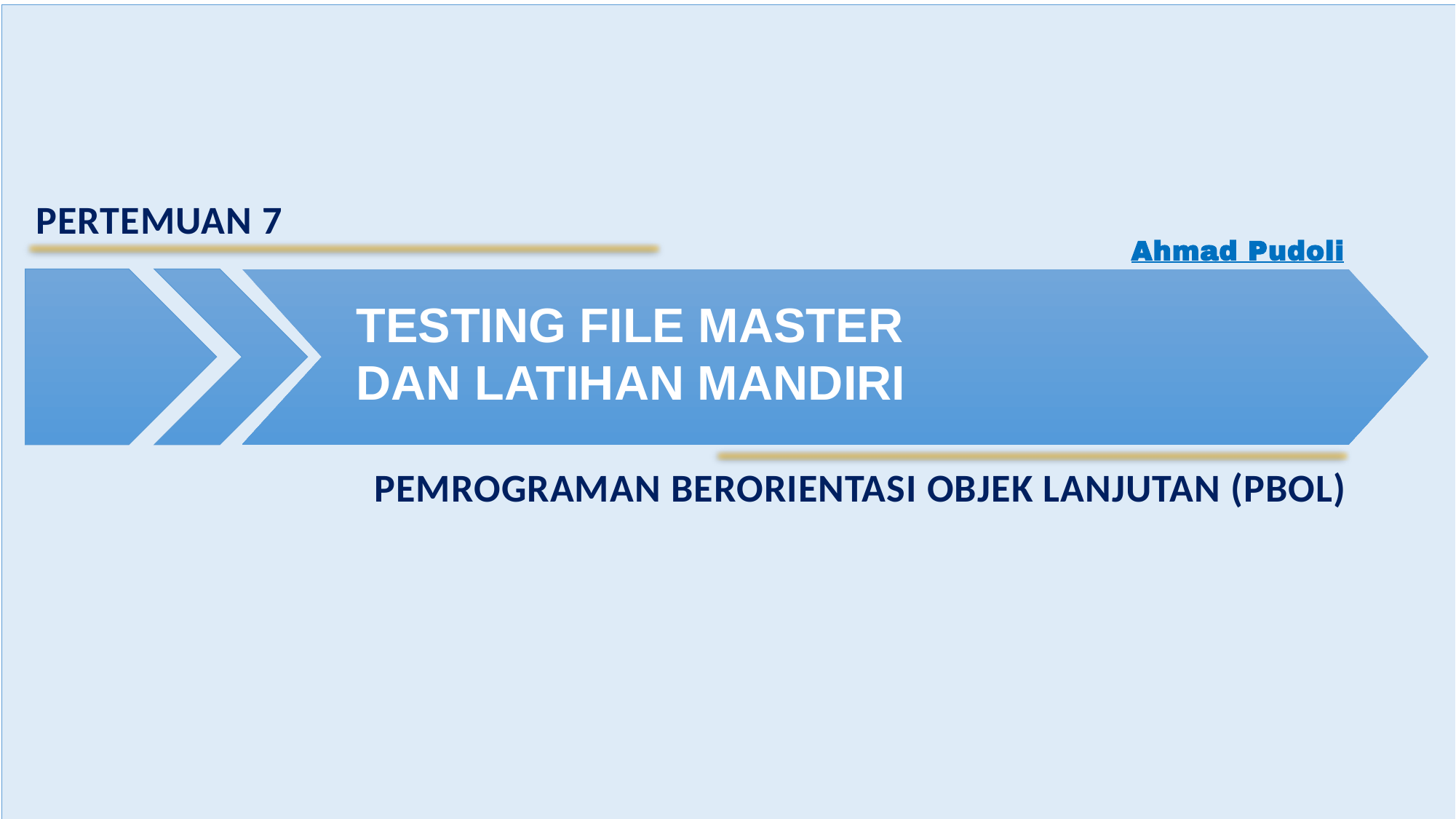

PERTEMUAN 7
Ahmad Pudoli

TESTING FILE MASTER
DAN LATIHAN MANDIRI

PEMROGRAMAN BERORIENTASI OBJEK LANJUTAN (PBOL)